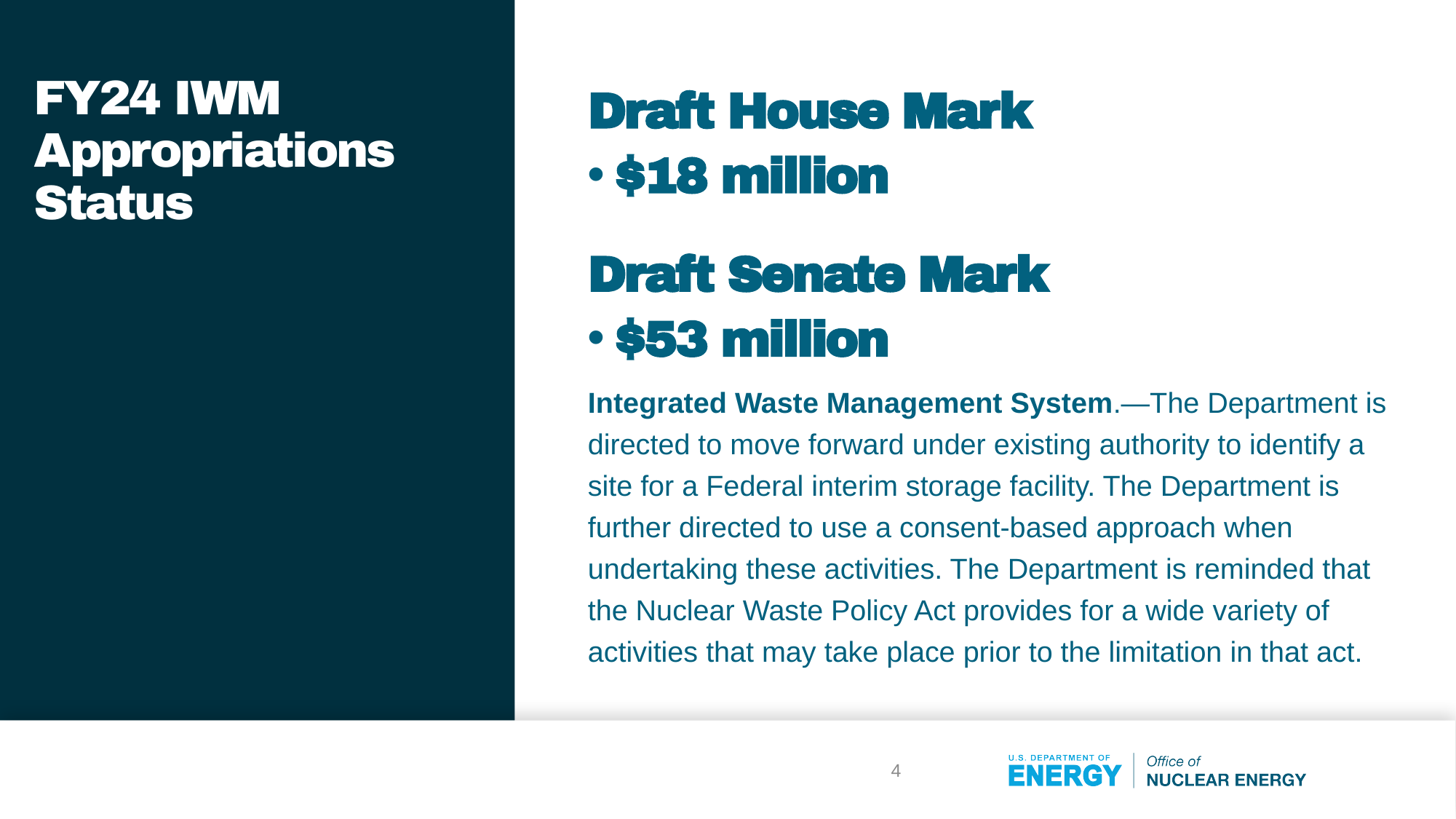

# FY24 IWM Appropriations Status
Draft House Mark
$18 million

Draft Senate Mark
$53 million
Integrated Waste Management System.—The Department is directed to move forward under existing authority to identify a site for a Federal interim storage facility. The Department is further directed to use a consent-based approach when undertaking these activities. The Department is reminded that the Nuclear Waste Policy Act provides for a wide variety of activities that may take place prior to the limitation in that act.
4